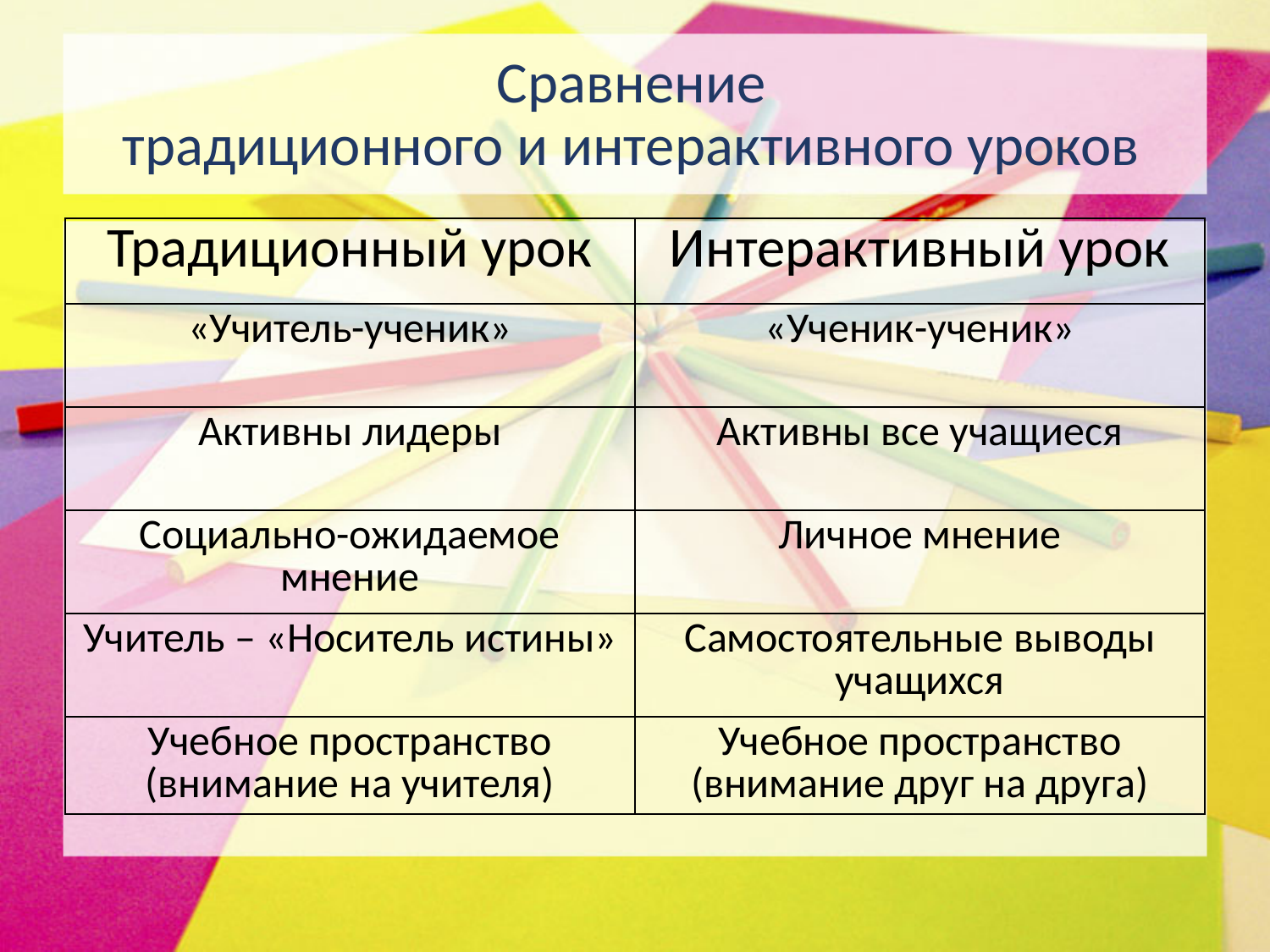

# Сравнение традиционного и интерактивного уроков
| Традиционный урок | Интерактивный урок |
| --- | --- |
| «Учитель-ученик» | «Ученик-ученик» |
| Активны лидеры | Активны все учащиеся |
| Социально-ожидаемое мнение | Личное мнение |
| Учитель – «Носитель истины» | Самостоятельные выводы учащихся |
| Учебное пространство (внимание на учителя) | Учебное пространство (внимание друг на друга) |